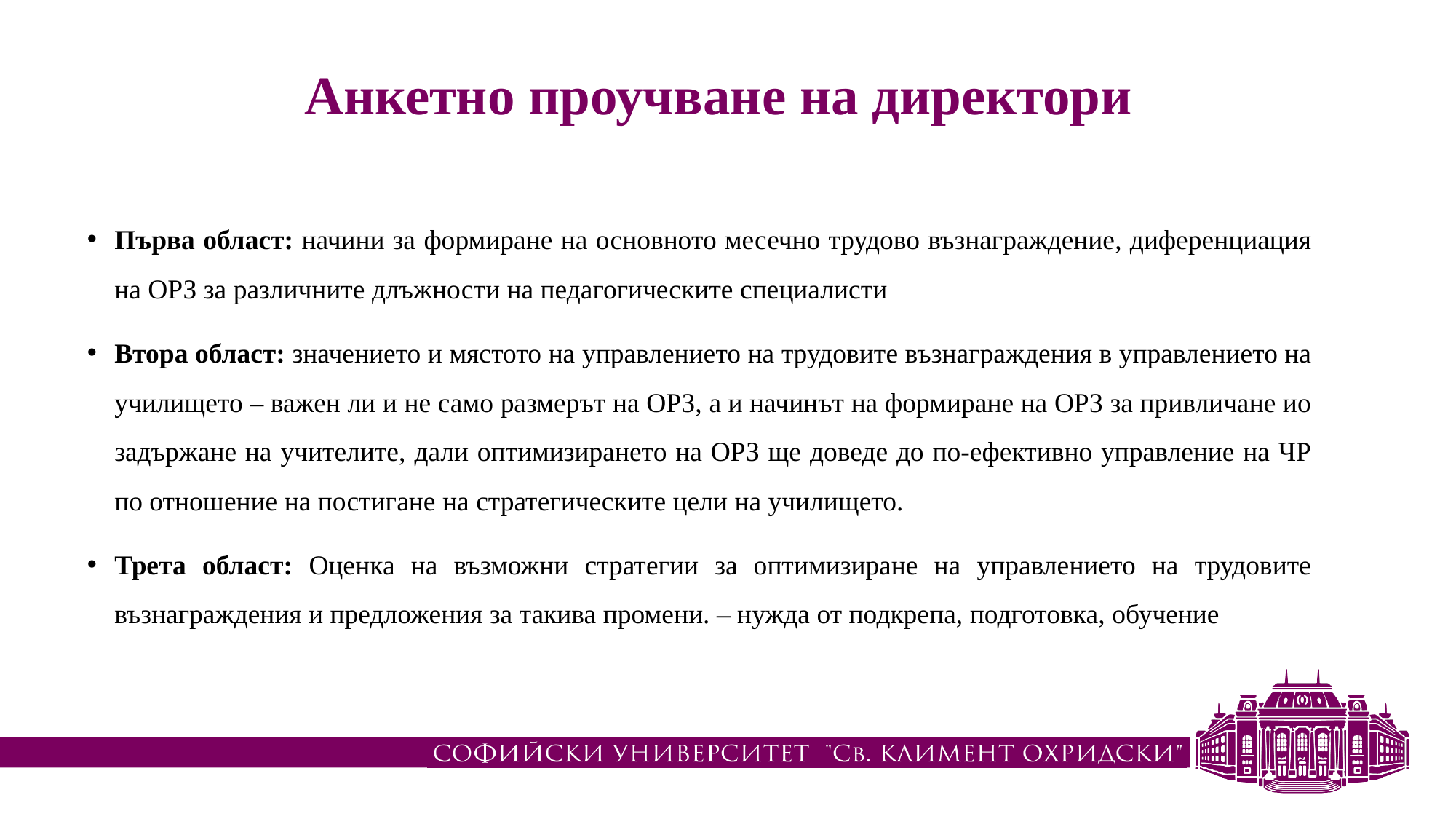

# Анкетно проучване на директори

Първа област: начини за формиране на основното месечно трудово възнаграждение, диференциация на ОРЗ за различните длъжности на педагогическите специалисти
Втора област: значението и мястото на управлението на трудовите възнаграждения в управлението на училището – важен ли и не само размерът на ОРЗ, а и начинът на формиране на ОРЗ за привличане ио задържане на учителите, дали оптимизирането на ОРЗ ще доведе до по-ефективно управление на ЧР по отношение на постигане на стратегическите цели на училището.
Трета област: Оценка на възможни стратегии за оптимизиране на управлението на трудовите възнаграждения и предложения за такива промени. – нужда от подкрепа, подготовка, обучение